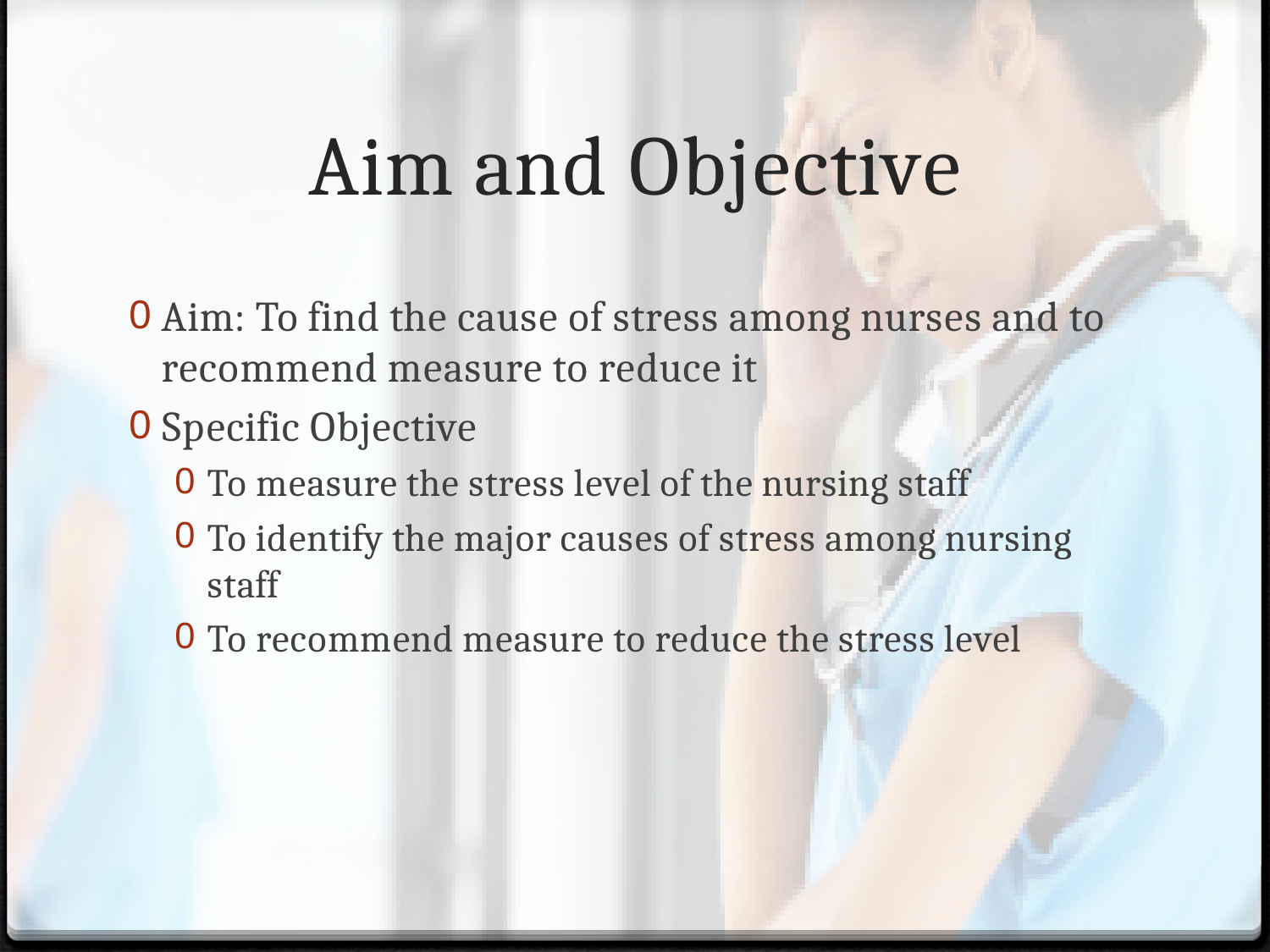

# Aim and Objective
Aim: To find the cause of stress among nurses and to recommend measure to reduce it
Specific Objective
To measure the stress level of the nursing staff
To identify the major causes of stress among nursing staff
To recommend measure to reduce the stress level